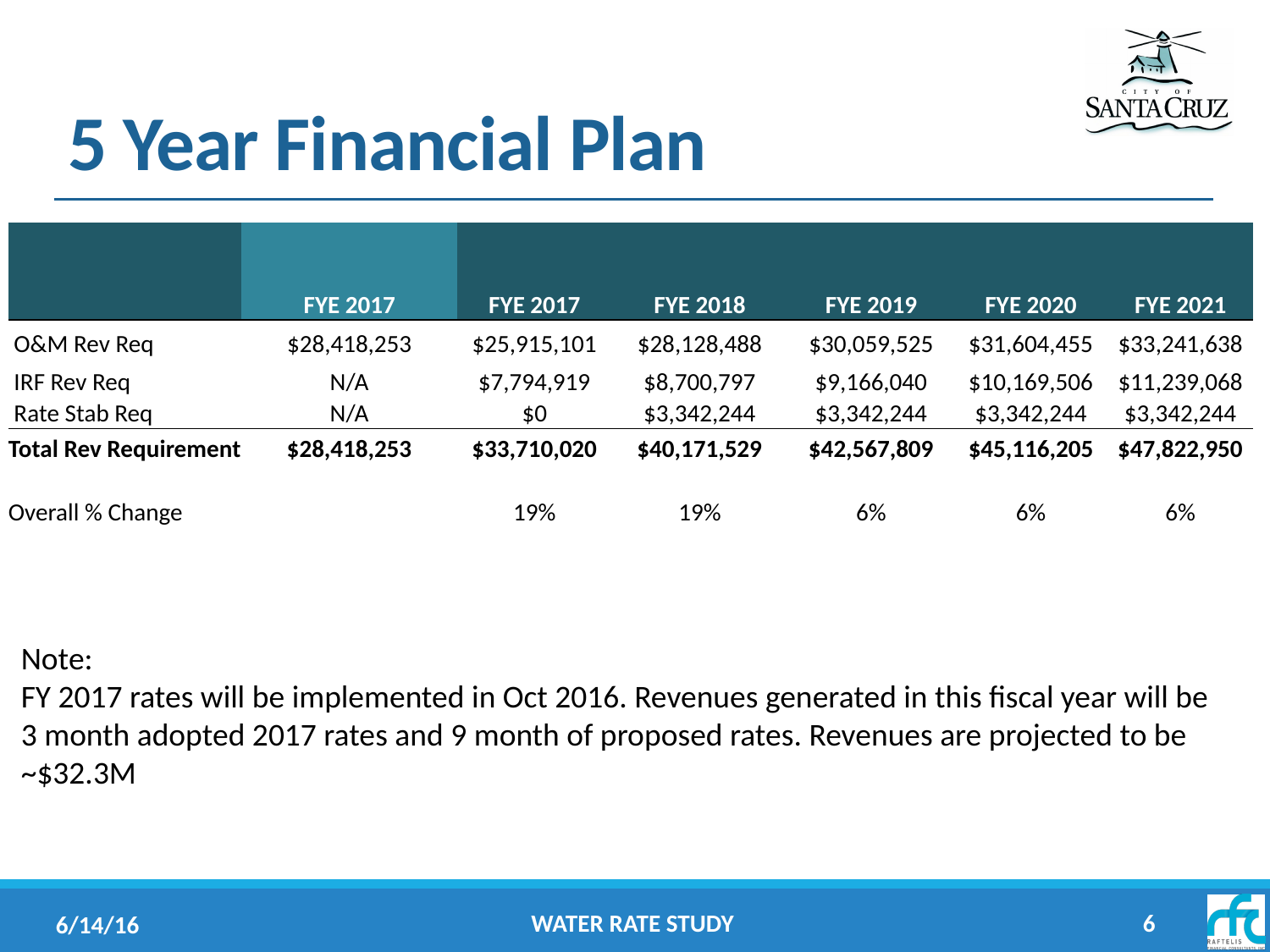

# 5 Year Financial Plan
|  |  |  |  |  |  |  |
| --- | --- | --- | --- | --- | --- | --- |
|  | FYE 2017 | FYE 2017 | FYE 2018 | FYE 2019 | FYE 2020 | FYE 2021 |
| O&M Rev Req | $28,418,253 | $25,915,101 | $28,128,488 | $30,059,525 | $31,604,455 | $33,241,638 |
| IRF Rev Req | N/A | $7,794,919 | $8,700,797 | $9,166,040 | $10,169,506 | $11,239,068 |
| Rate Stab Req | N/A | $0 | $3,342,244 | $3,342,244 | $3,342,244 | $3,342,244 |
| Total Rev Requirement | $28,418,253 | $33,710,020 | $40,171,529 | $42,567,809 | $45,116,205 | $47,822,950 |
|  |  |  |  |  |  |  |
| Overall % Change |  | 19% | 19% | 6% | 6% | 6% |
|  |  |  |  |  |  |  |
|  |  |  |  |  |  |  |
Note:
FY 2017 rates will be implemented in Oct 2016. Revenues generated in this fiscal year will be 3 month adopted 2017 rates and 9 month of proposed rates. Revenues are projected to be ~$32.3M
Water Rate Study
6
6/14/16